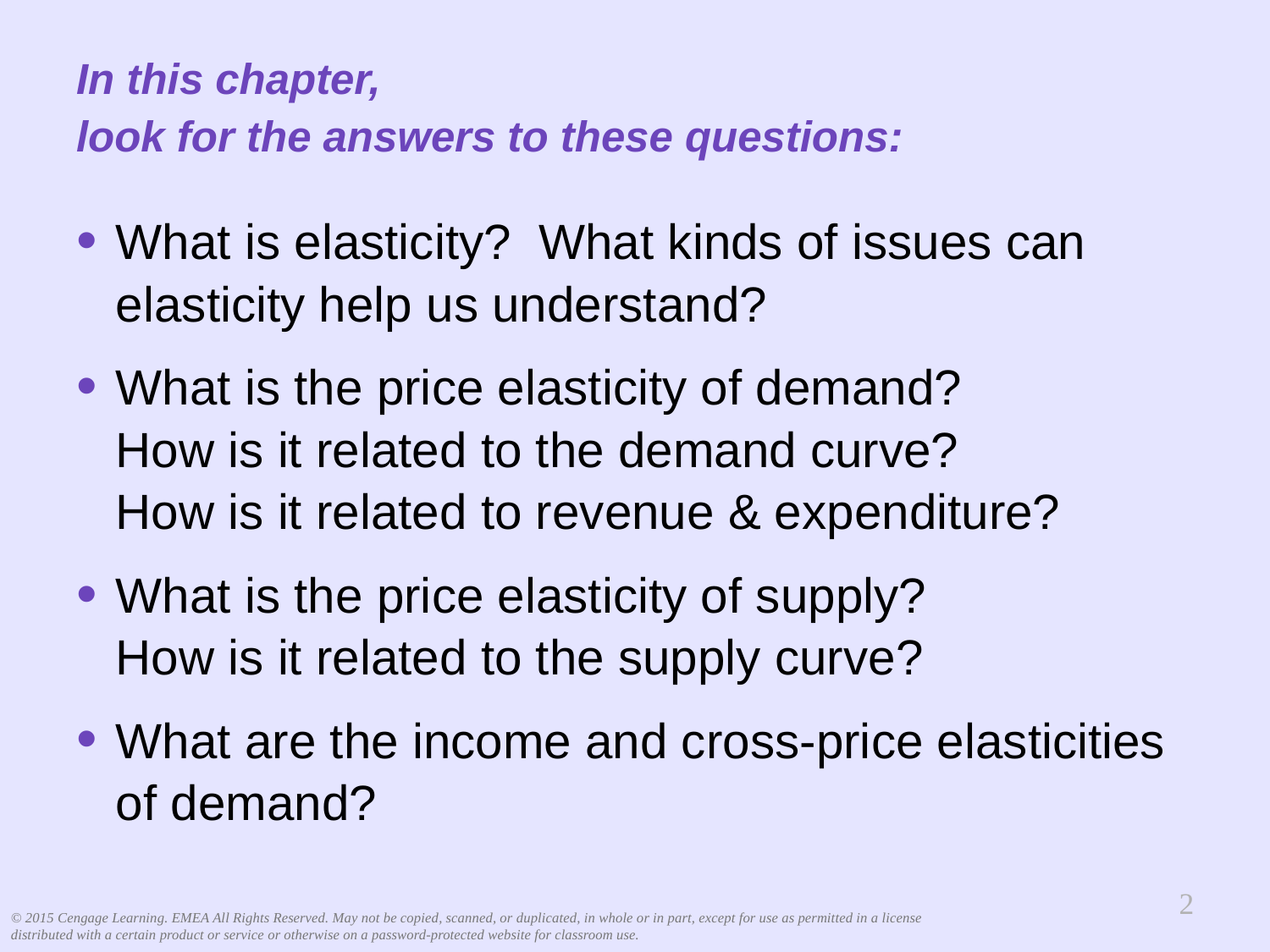

# In this chapter, look for the answers to these questions:
What is elasticity?  What kinds of issues can elasticity help us understand?
What is the price elasticity of demand?
How is it related to the demand curve?
How is it related to revenue & expenditure?
What is the price elasticity of supply?
How is it related to the supply curve?
What are the income and cross-price elasticities of demand?